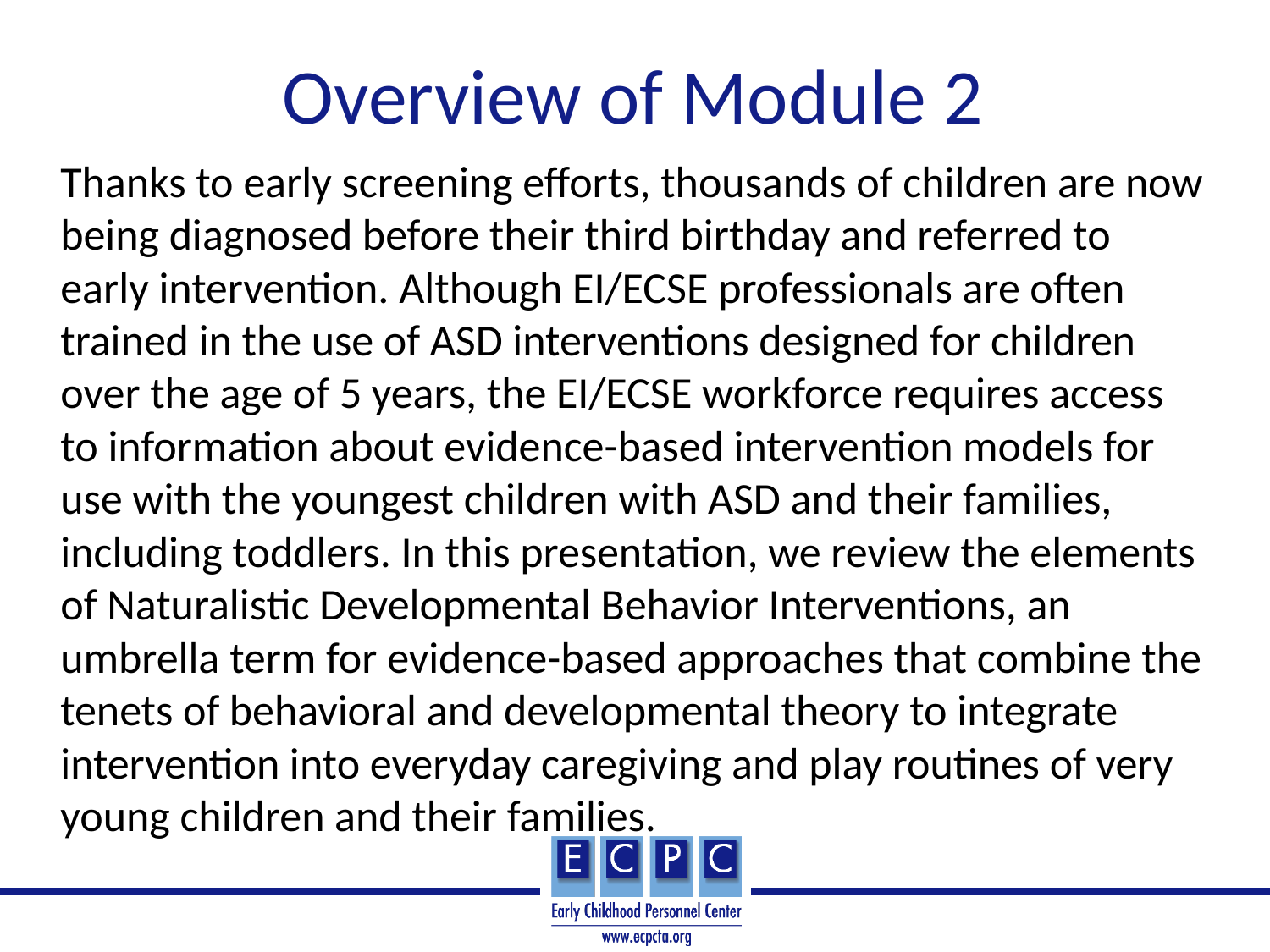

# Overview of Module 2
Thanks to early screening efforts, thousands of children are now being diagnosed before their third birthday and referred to early intervention. Although EI/ECSE professionals are often trained in the use of ASD interventions designed for children over the age of 5 years, the EI/ECSE workforce requires access to information about evidence-based intervention models for use with the youngest children with ASD and their families, including toddlers. In this presentation, we review the elements of Naturalistic Developmental Behavior Interventions, an umbrella term for evidence-based approaches that combine the tenets of behavioral and developmental theory to integrate  intervention into everyday caregiving and play routines of very young children and their families.